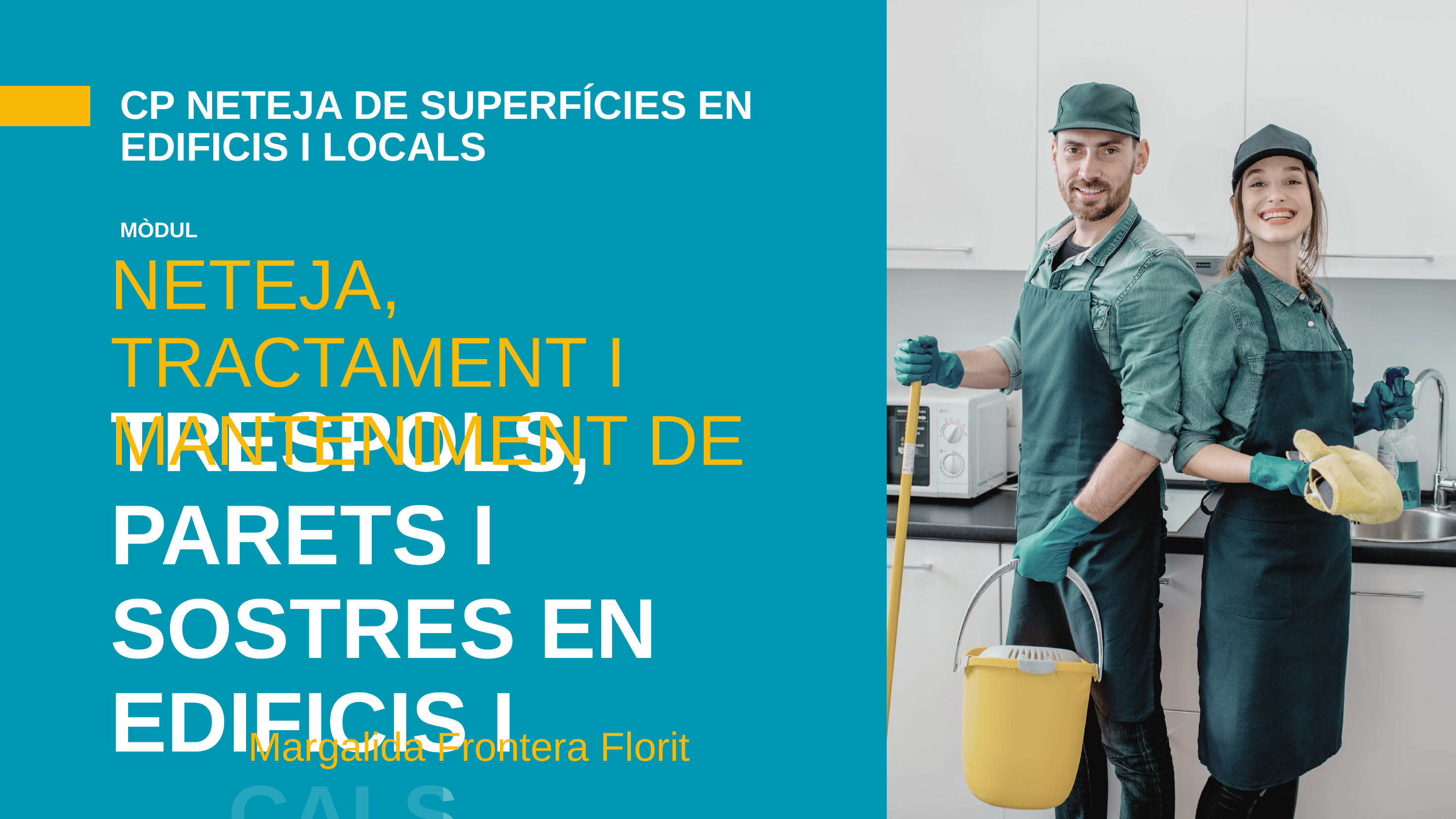

CP NETEJA DE SUPERFÍCIES EN EDIFICIS I LOCALS
MÒDUL
NETEJA, TRACTAMENT I MANTENIMENT DE
TRESPOLS, PARETS I SOSTRES EN EDIFICIS I LOCALS
Margalida Frontera Florit